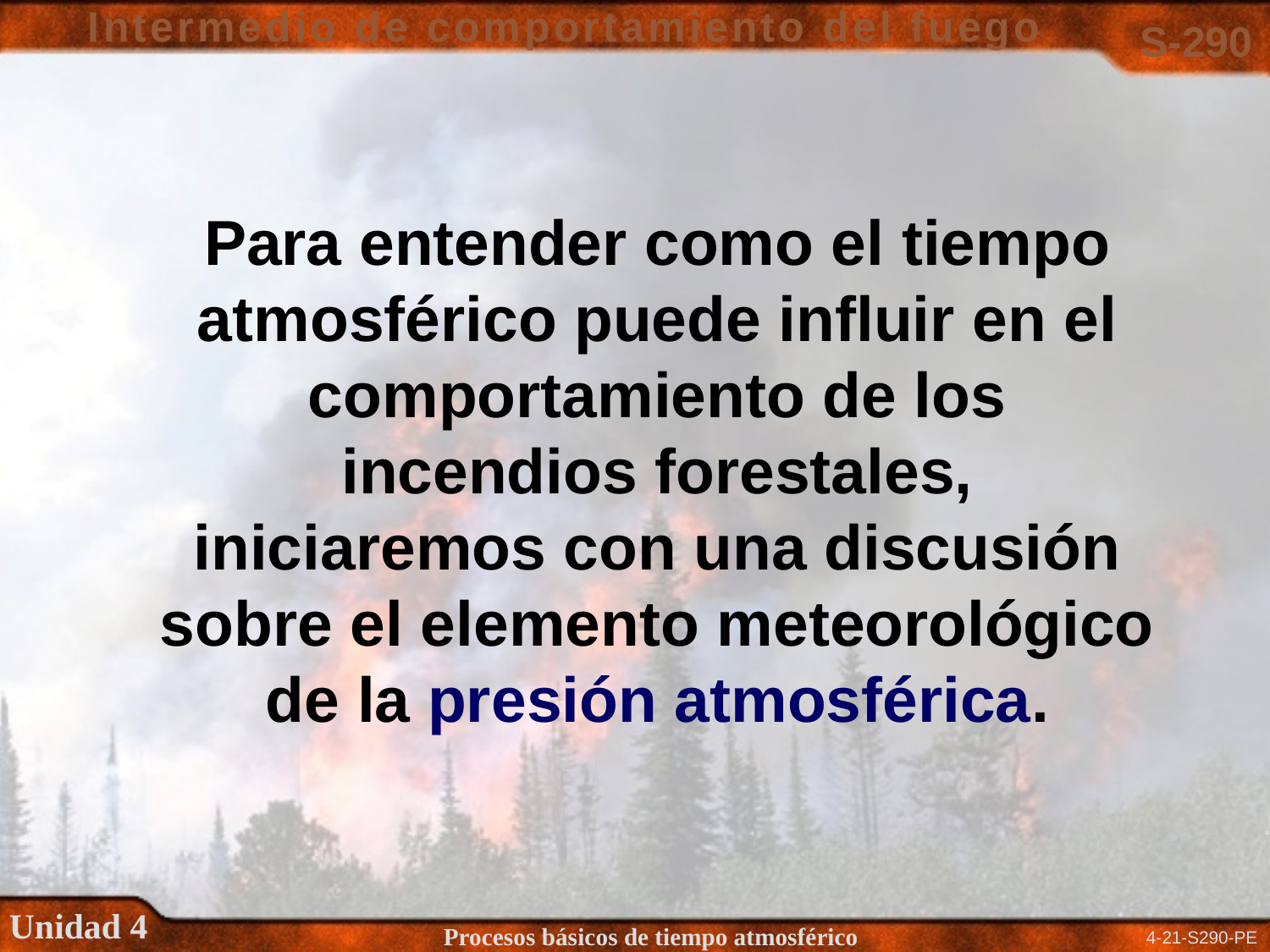

Para entender como el tiempo atmosférico puede influir en el comportamiento de los incendios forestales, iniciaremos con una discusión sobre el elemento meteorológico de la presión atmosférica.